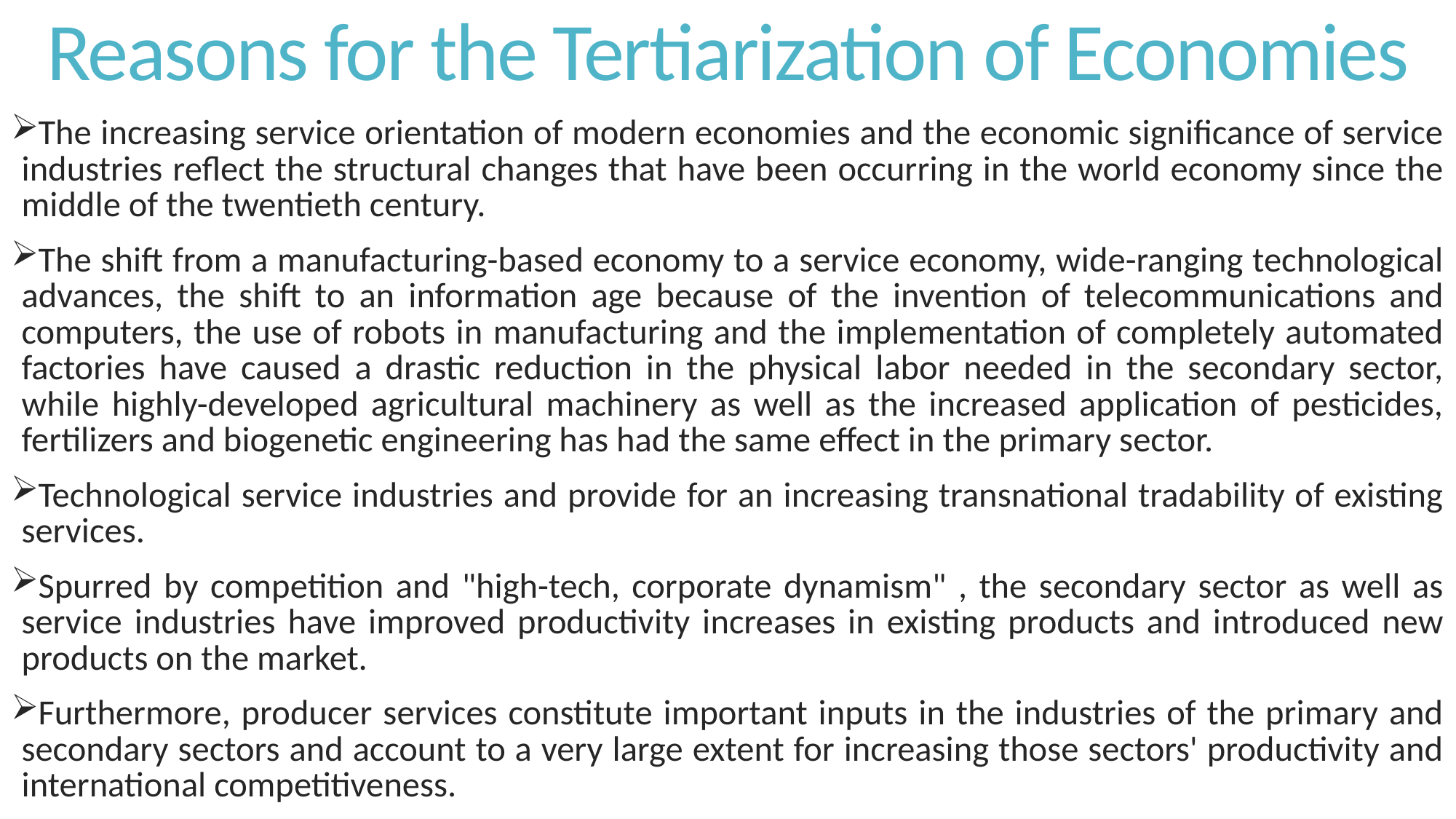

# Reasons for the Tertiarization of Economies
The increasing service orientation of modern economies and the economic significance of service industries reflect the structural changes that have been occurring in the world economy since the middle of the twentieth century.
The shift from a manufacturing-based economy to a service economy, wide-ranging technological advances, the shift to an information age because of the invention of telecommunications and computers, the use of robots in manufacturing and the implementation of completely automated factories have caused a drastic reduction in the physical labor needed in the secondary sector, while highly-developed agricultural machinery as well as the increased application of pesticides, fertilizers and biogenetic engineering has had the same effect in the primary sector.
Technological service industries and provide for an increasing transnational tradability of existing services.
Spurred by competition and "high-tech, corporate dynamism" , the secondary sector as well as service industries have improved productivity increases in existing products and introduced new products on the market.
Furthermore, producer services constitute important inputs in the industries of the primary and secondary sectors and account to a very large extent for increasing those sectors' productivity and international competitiveness.